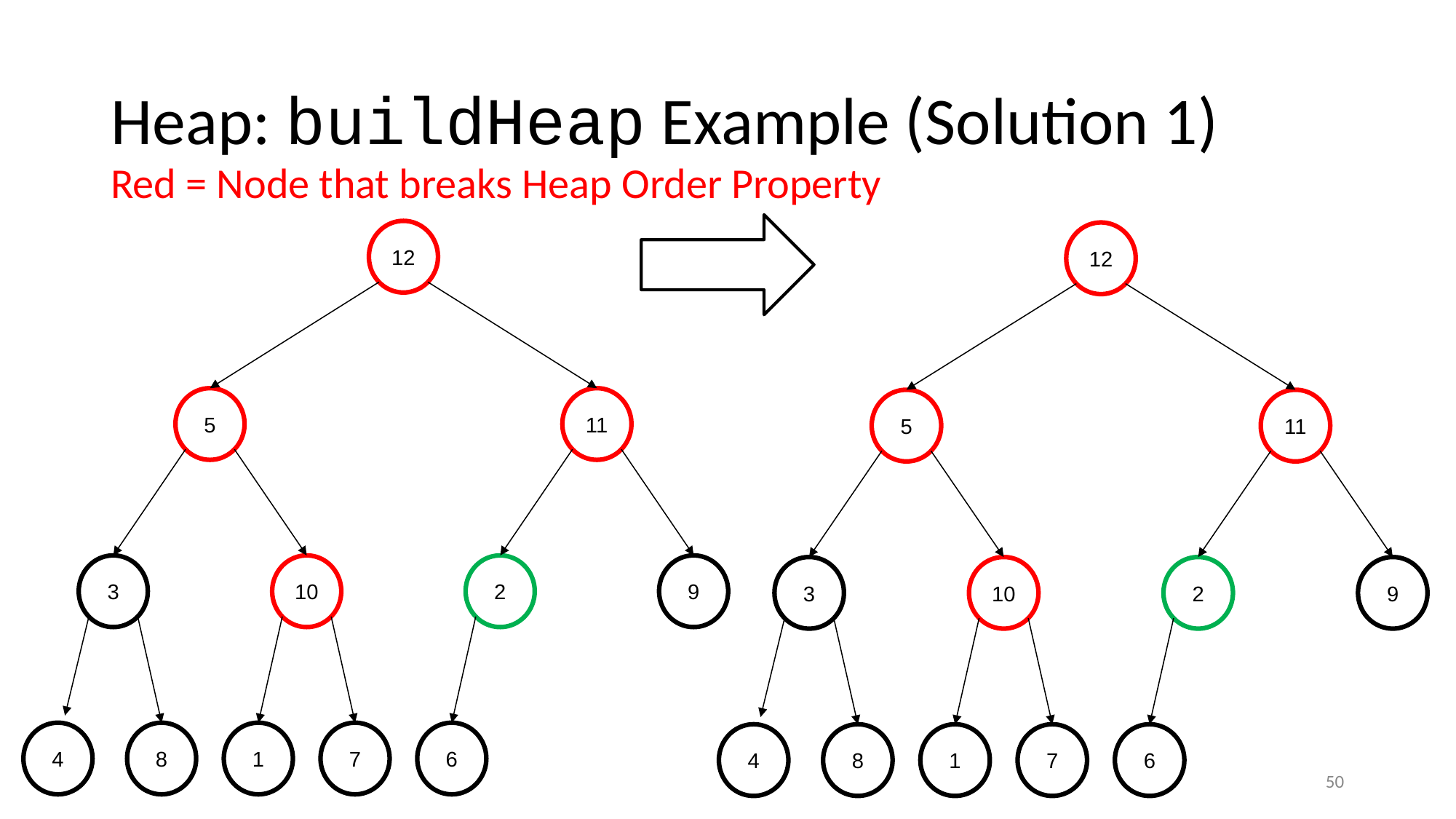

# Heap: buildHeap Example (Solution 1)
Red = Node that breaks Heap Order Property

12
5
11
3
10
2
9
4
8
1
7
6
12
5
11
3
10
2
9
4
8
1
7
6
50